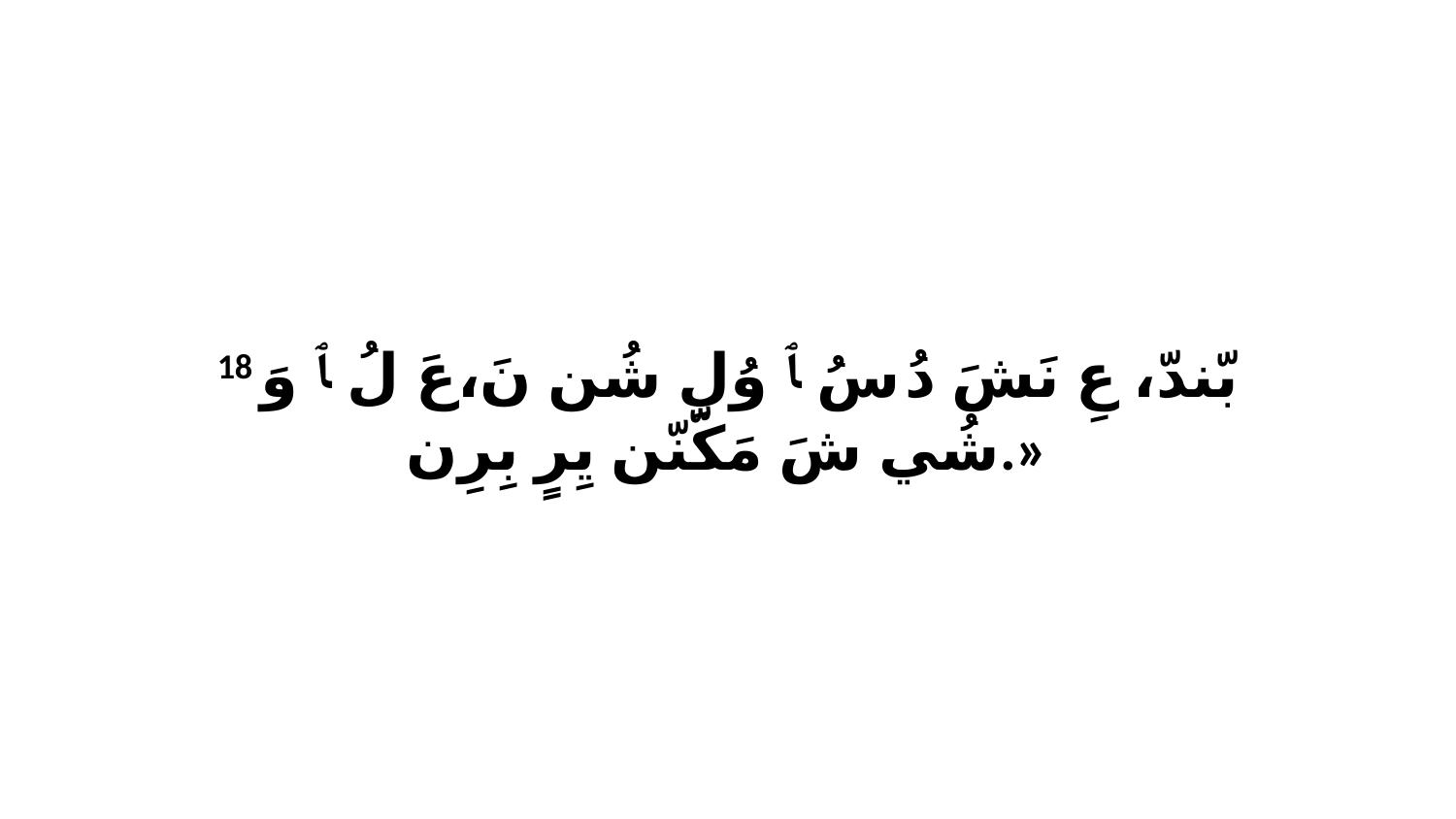

18 بّندّ، عِ نَشَ دُ سُ ﭑ وُلِ شُن نَ،عَ لُ ﭑ وَ شُي شَ مَكّنّن يِرٍ بِرِن.»